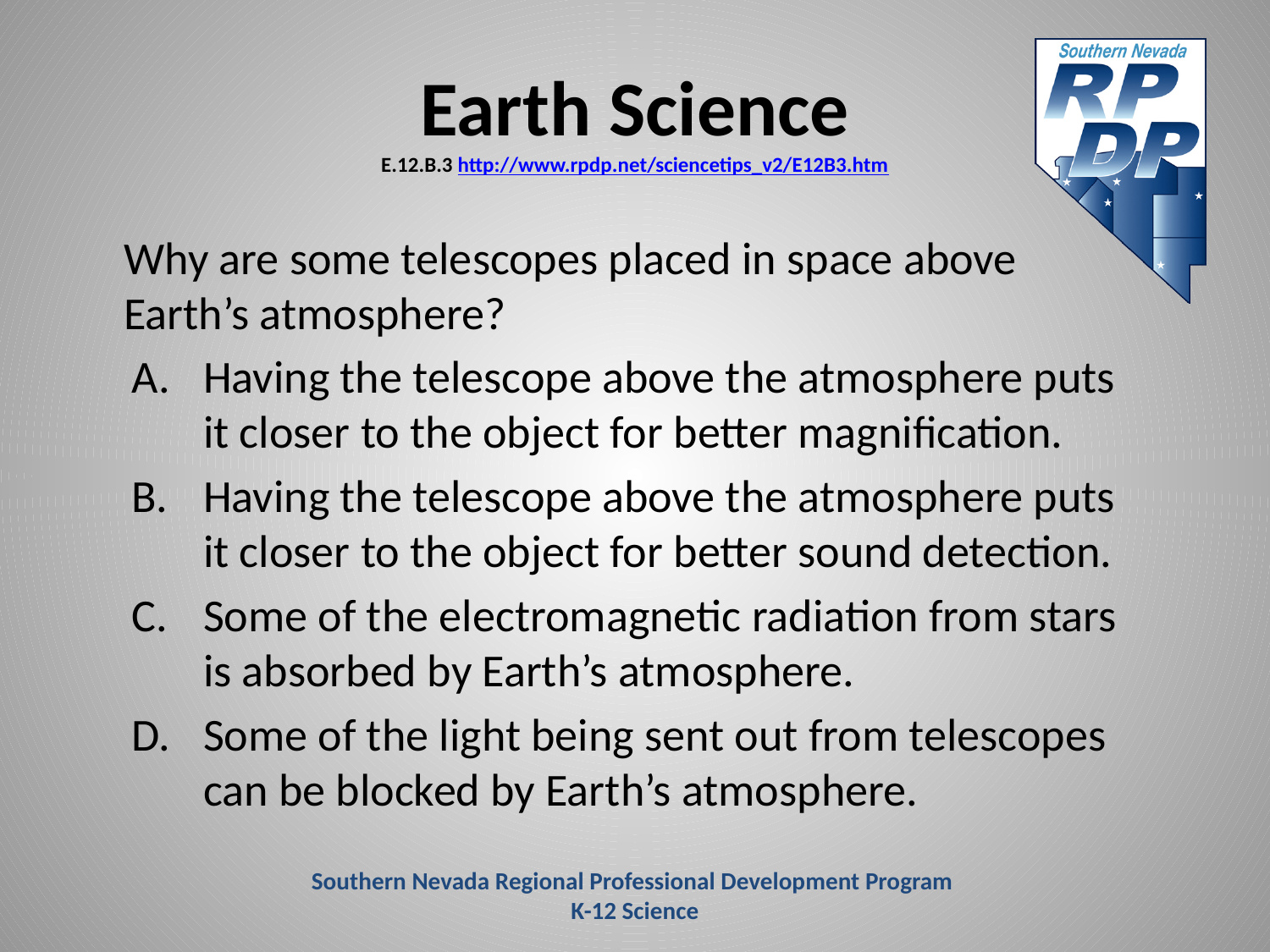

# Earth Science E.12.B.3 http://www.rpdp.net/sciencetips_v2/E12B3.htm
	Why are some telescopes placed in space above Earth’s atmosphere?
Having the telescope above the atmosphere puts it closer to the object for better magnification.
Having the telescope above the atmosphere puts it closer to the object for better sound detection.
Some of the electromagnetic radiation from stars is absorbed by Earth’s atmosphere.
Some of the light being sent out from telescopes can be blocked by Earth’s atmosphere.